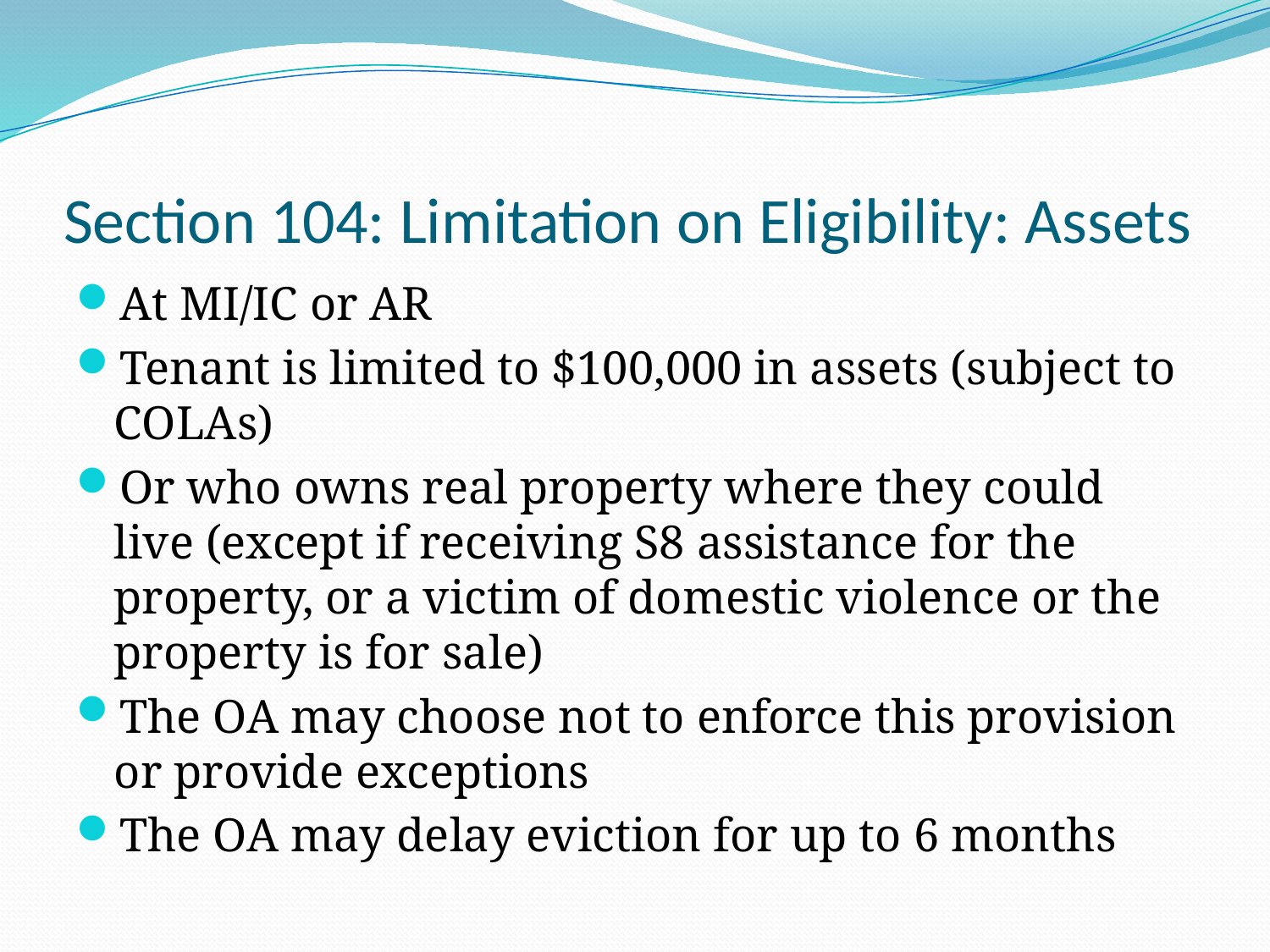

# Section 104: Limitation on Eligibility: Assets
At MI/IC or AR
Tenant is limited to $100,000 in assets (subject to COLAs)
Or who owns real property where they could live (except if receiving S8 assistance for the property, or a victim of domestic violence or the property is for sale)
The OA may choose not to enforce this provision or provide exceptions
The OA may delay eviction for up to 6 months